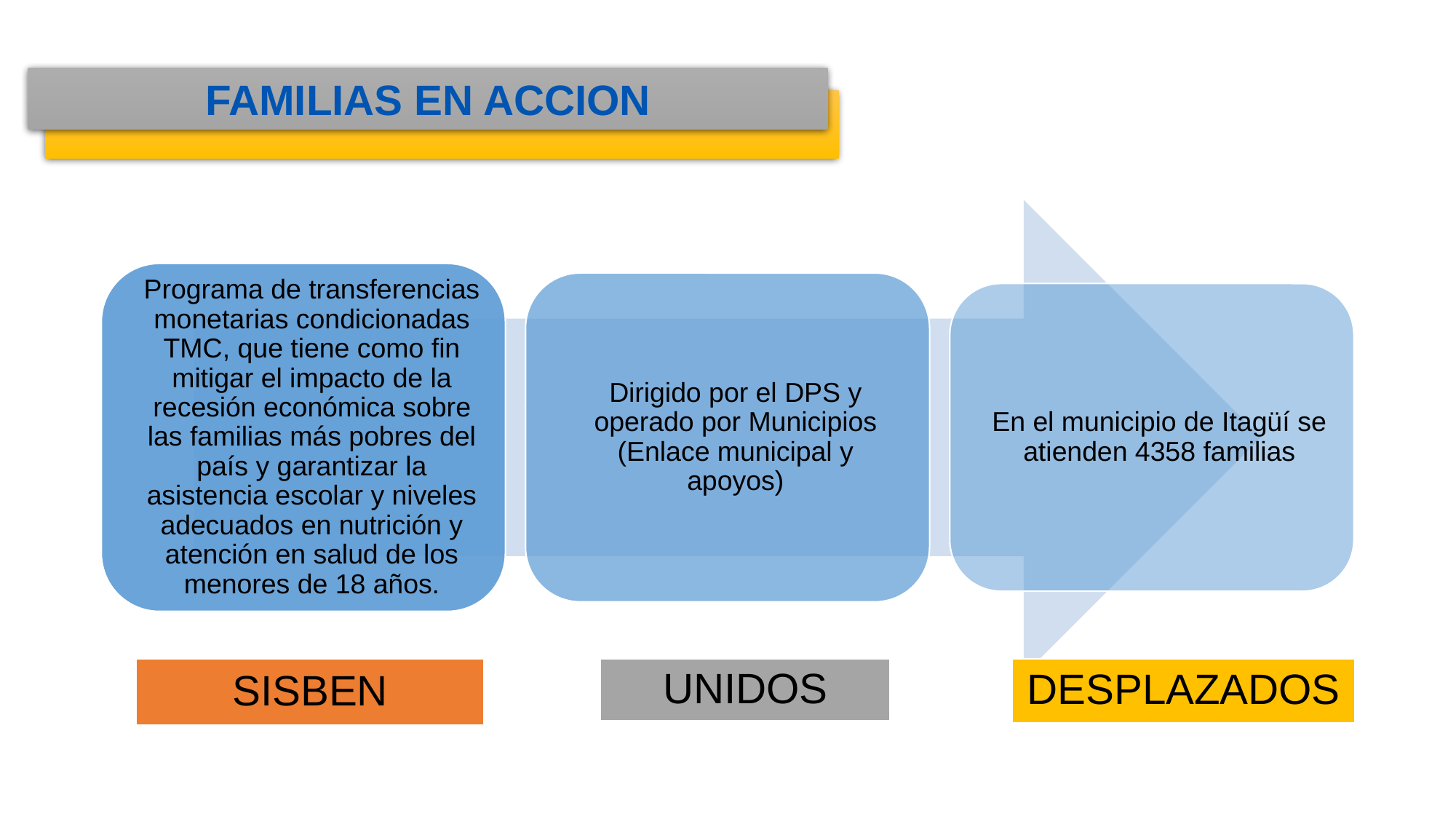

FAMILIAS EN ACCION

Programa de transferencias monetarias condicionadas TMC, que tiene como fin mitigar el impacto de la recesión económica sobre las familias más pobres del país y garantizar la asistencia escolar y niveles adecuados en nutrición y atención en salud de los menores de 18 años.
Dirigido por el DPS y operado por Municipios (Enlace municipal y apoyos)
En el municipio de Itagüí se atienden 4358 familias
SISBEN
UNIDOS
DESPLAZADOS